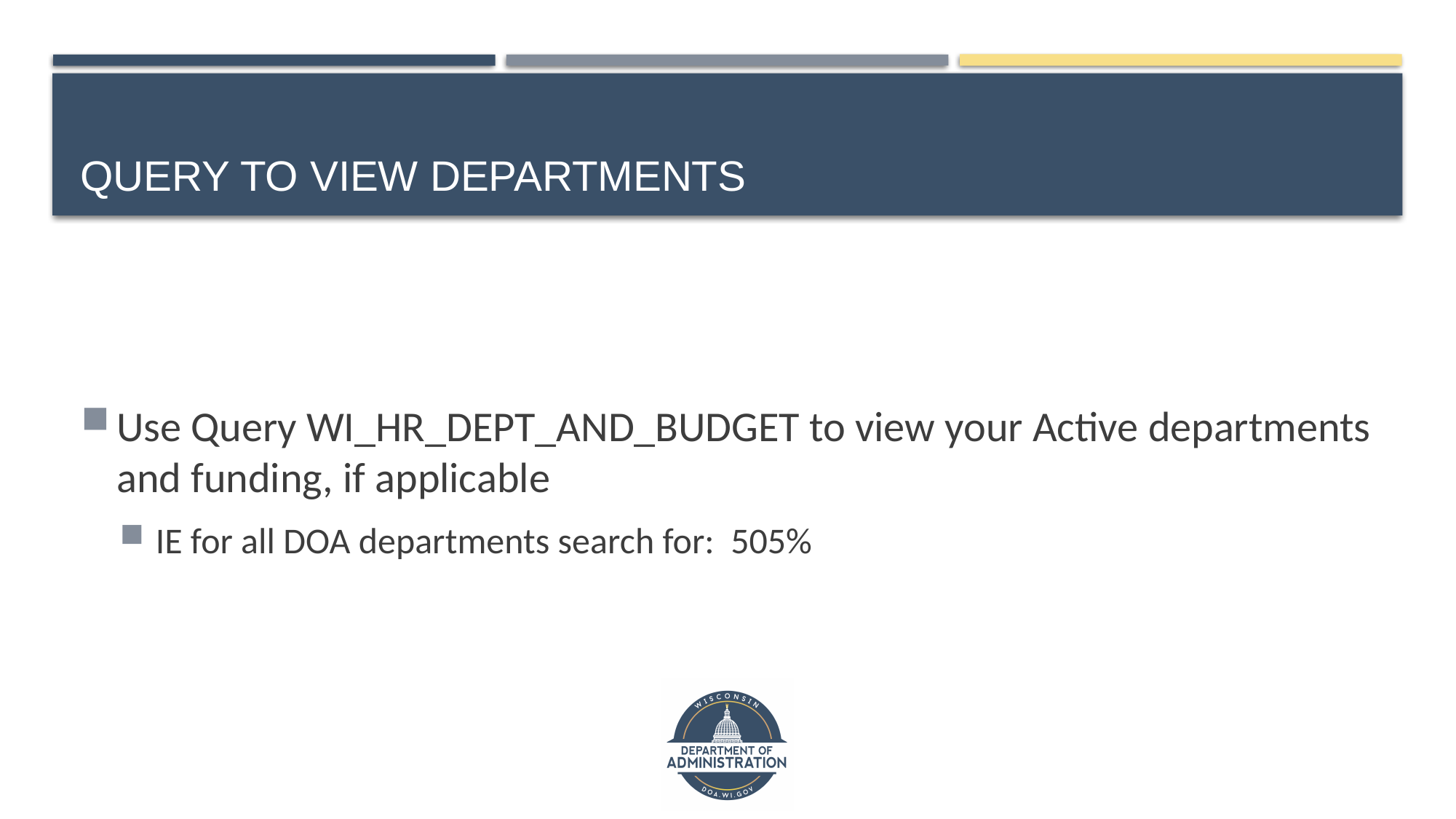

# Query to view Departments
Use Query WI_HR_DEPT_AND_BUDGET to view your Active departments and funding, if applicable
IE for all DOA departments search for:  505%